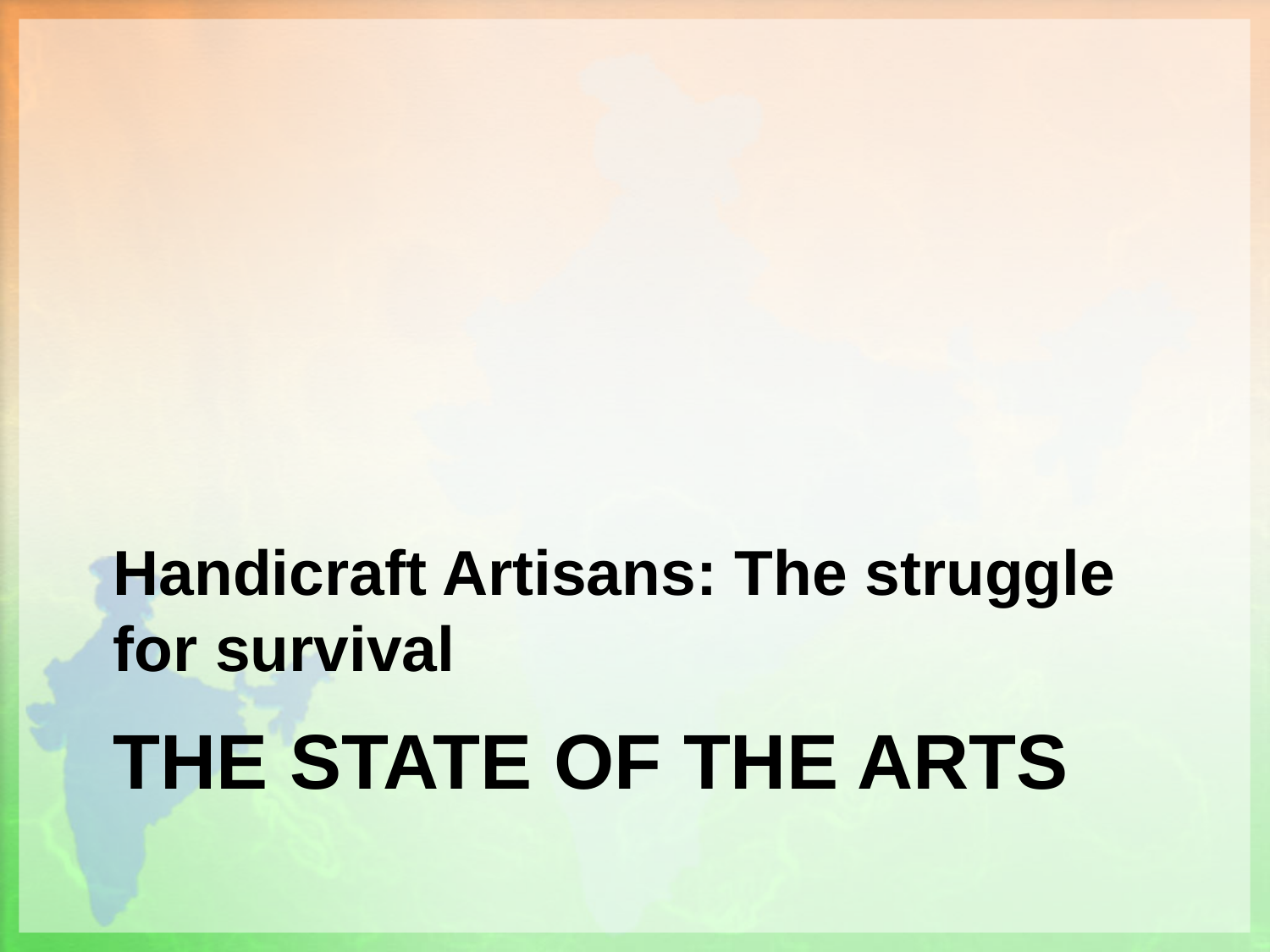

Handicraft Artisans: The struggle for survival
# the state of the arts